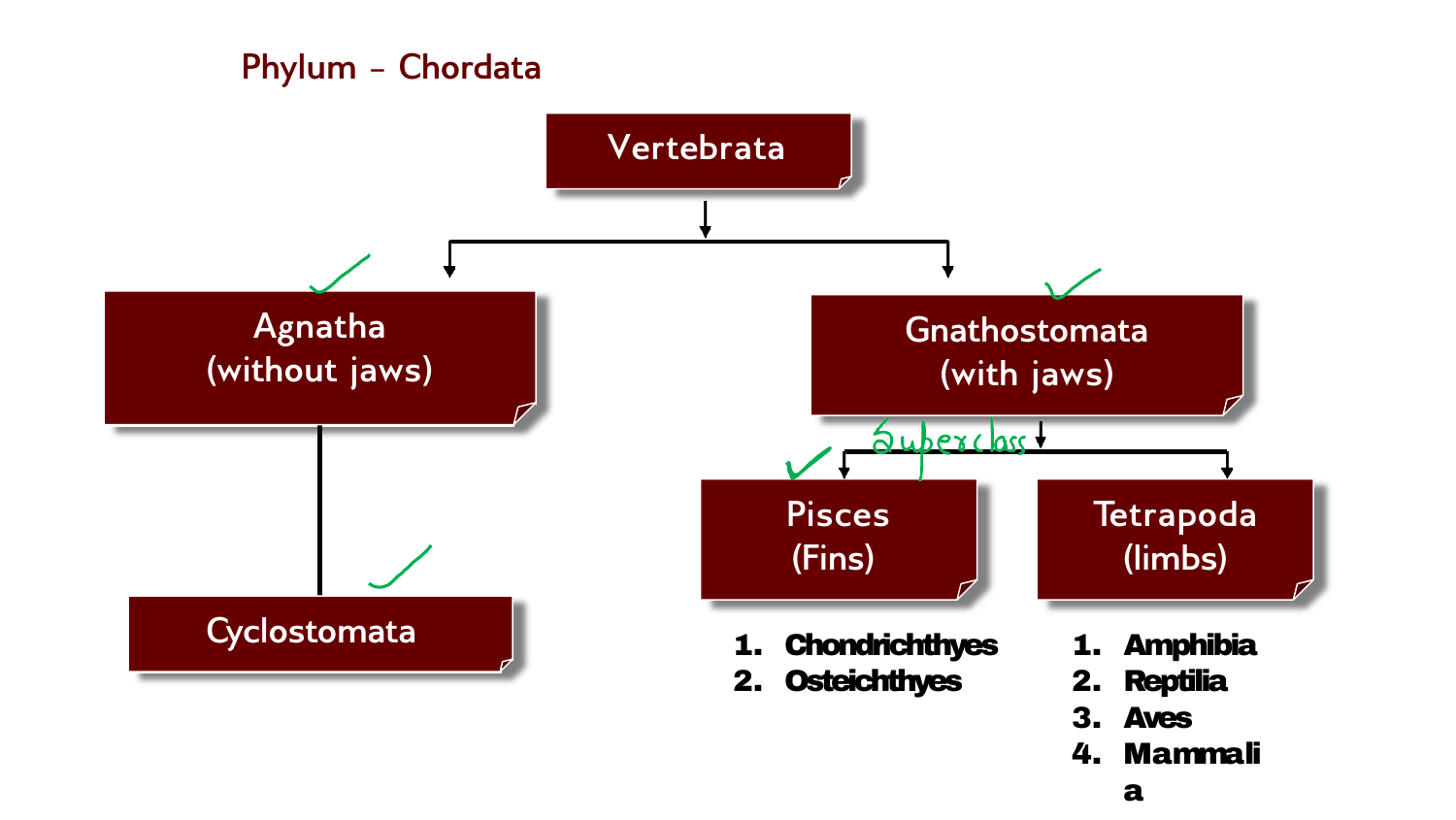

# Phylum – Chordata

Vertebrata

Agnatha
(without jaws)
Gnathostomata
(with jaws)

Pisces
(Fins)
Tetrapoda
(limbs)

Cyclostomata
Chondrichthyes
Osteichthyes
Amphibia
Reptilia
Aves
Mammalia